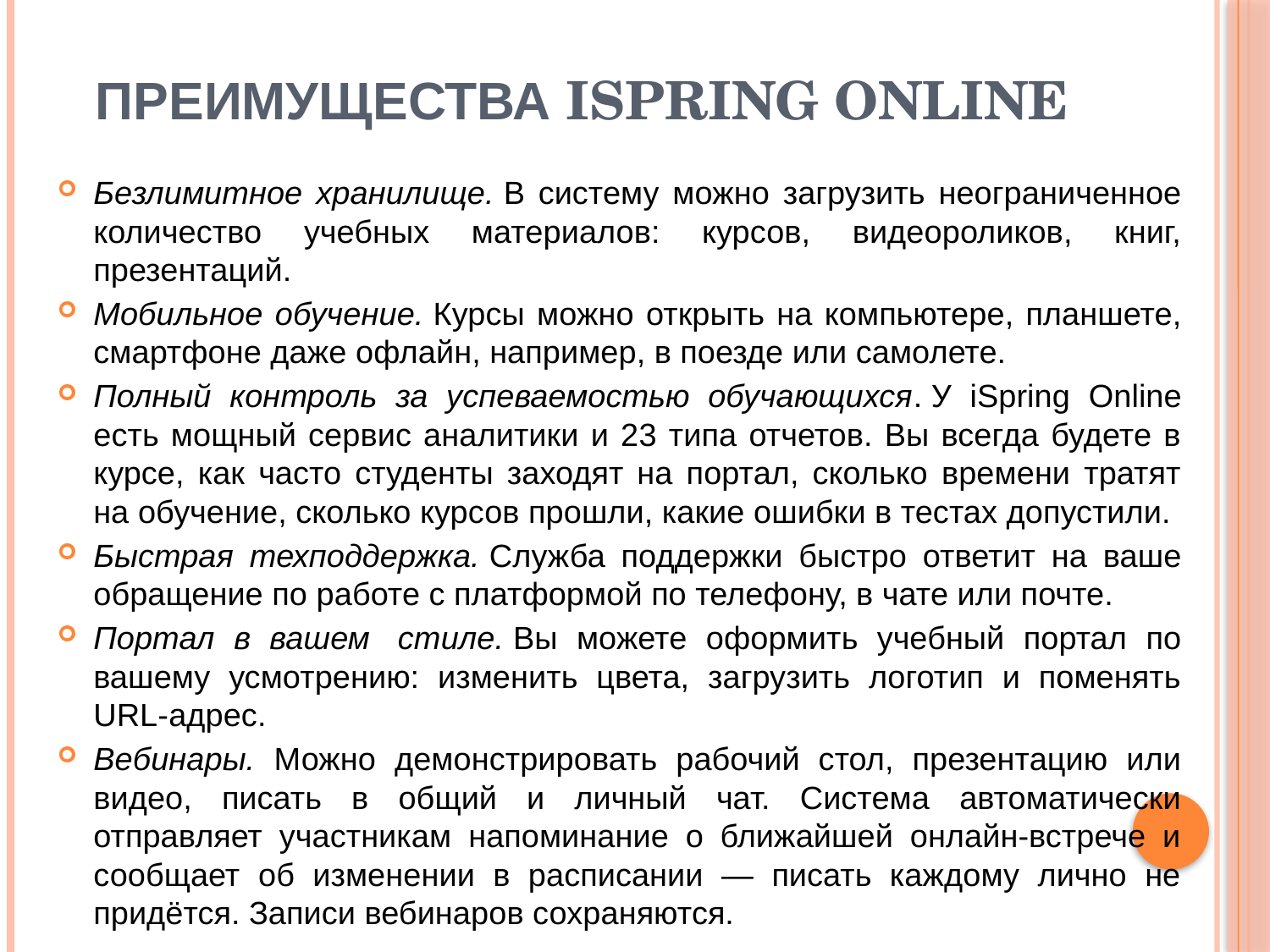

# Преимущества iSpring Online
Безлимитное хранилище. В систему можно загрузить неограниченное количество учебных материалов: курсов, видеороликов, книг, презентаций.
Мобильное обучение. Курсы можно открыть на компьютере, планшете, смартфоне даже офлайн, например, в поезде или самолете.
Полный контроль за успеваемостью обучающихся. У iSpring Online есть мощный сервис аналитики и 23 типа отчетов. Вы всегда будете в курсе, как часто студенты заходят на портал, сколько времени тратят на обучение, сколько курсов прошли, какие ошибки в тестах допустили.
Быстрая техподдержка. Служба поддержки быстро ответит на ваше обращение по работе с платформой по телефону, в чате или почте.
Портал в вашем  стиле. Вы можете оформить учебный портал по вашему усмотрению: изменить цвета, загрузить логотип и поменять URL-адрес.
Вебинары. Можно демонстрировать рабочий стол, презентацию или видео, писать в общий и личный чат. Система автоматически отправляет участникам напоминание о ближайшей онлайн-встрече и сообщает об изменении в расписании — писать каждому лично не придётся. Записи вебинаров сохраняются.